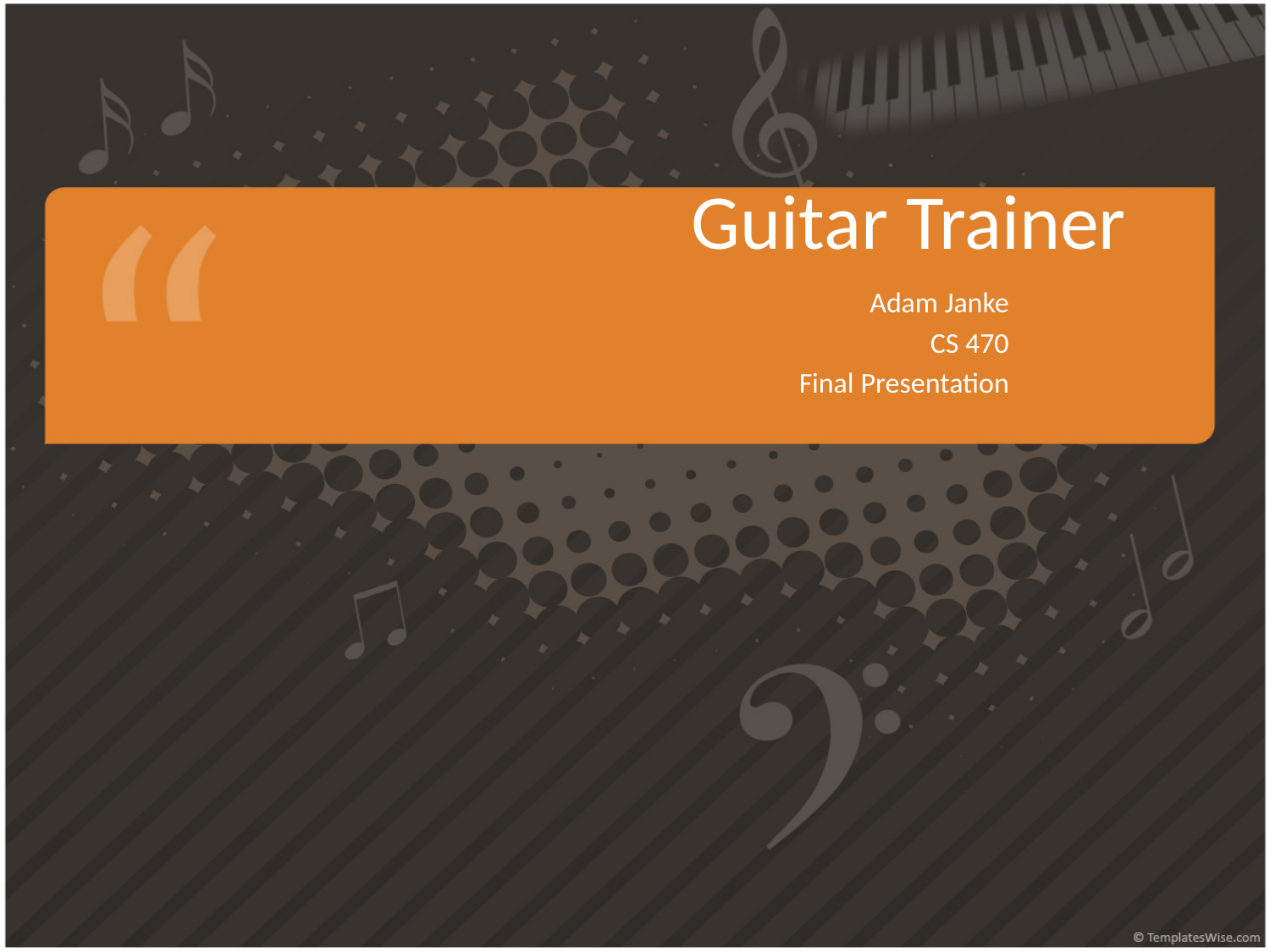

# Guitar Trainer
Adam Janke
CS 470
Final Presentation